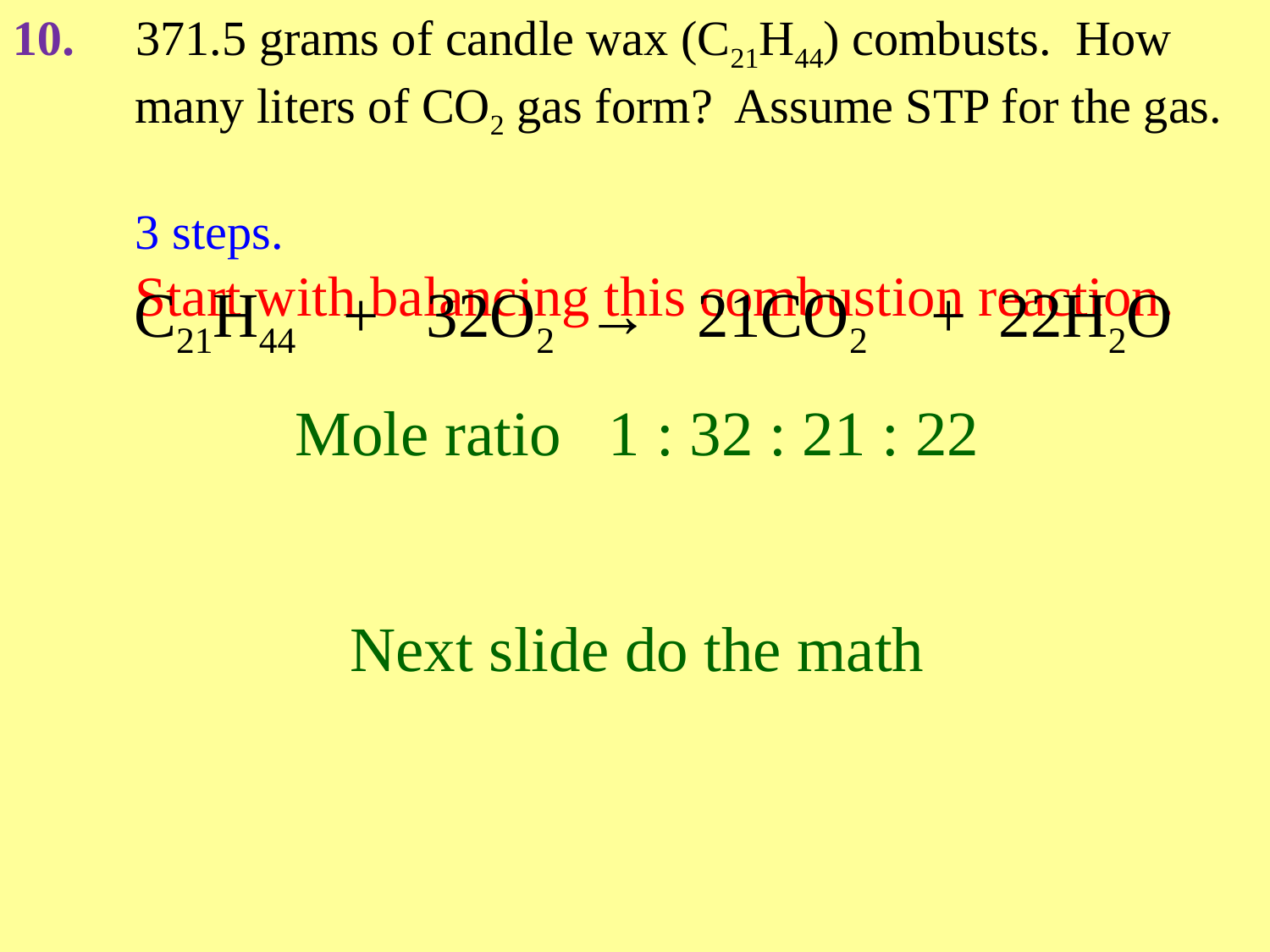

10.     371.5 grams of candle wax (C21H44) combusts.  How
          many liters of CO2 gas form?  Assume STP for the gas.
          3 steps.
          Start with balancing this combustion reaction.
  C21H44   +   32O2  →   21CO2    +  22H2O
Mole ratio   1 : 32 : 21 : 22

Next slide do the math